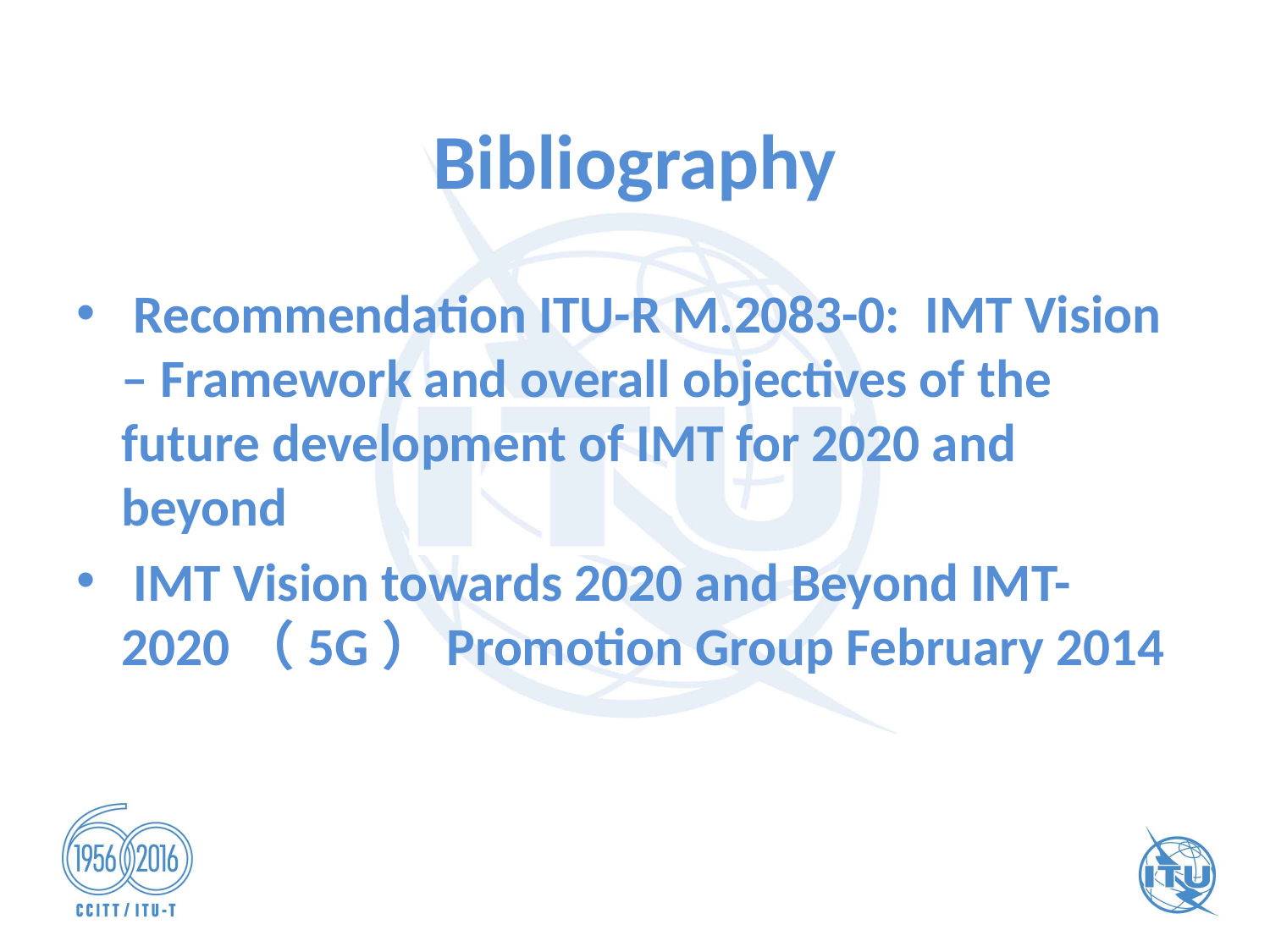

# Bibliography
 Recommendation ITU-R M.2083-0:  IMT Vision – Framework and overall objectives of the future development of IMT for 2020 and beyond
 IMT Vision towards 2020 and Beyond IMT-2020（5G）Promotion Group February 2014